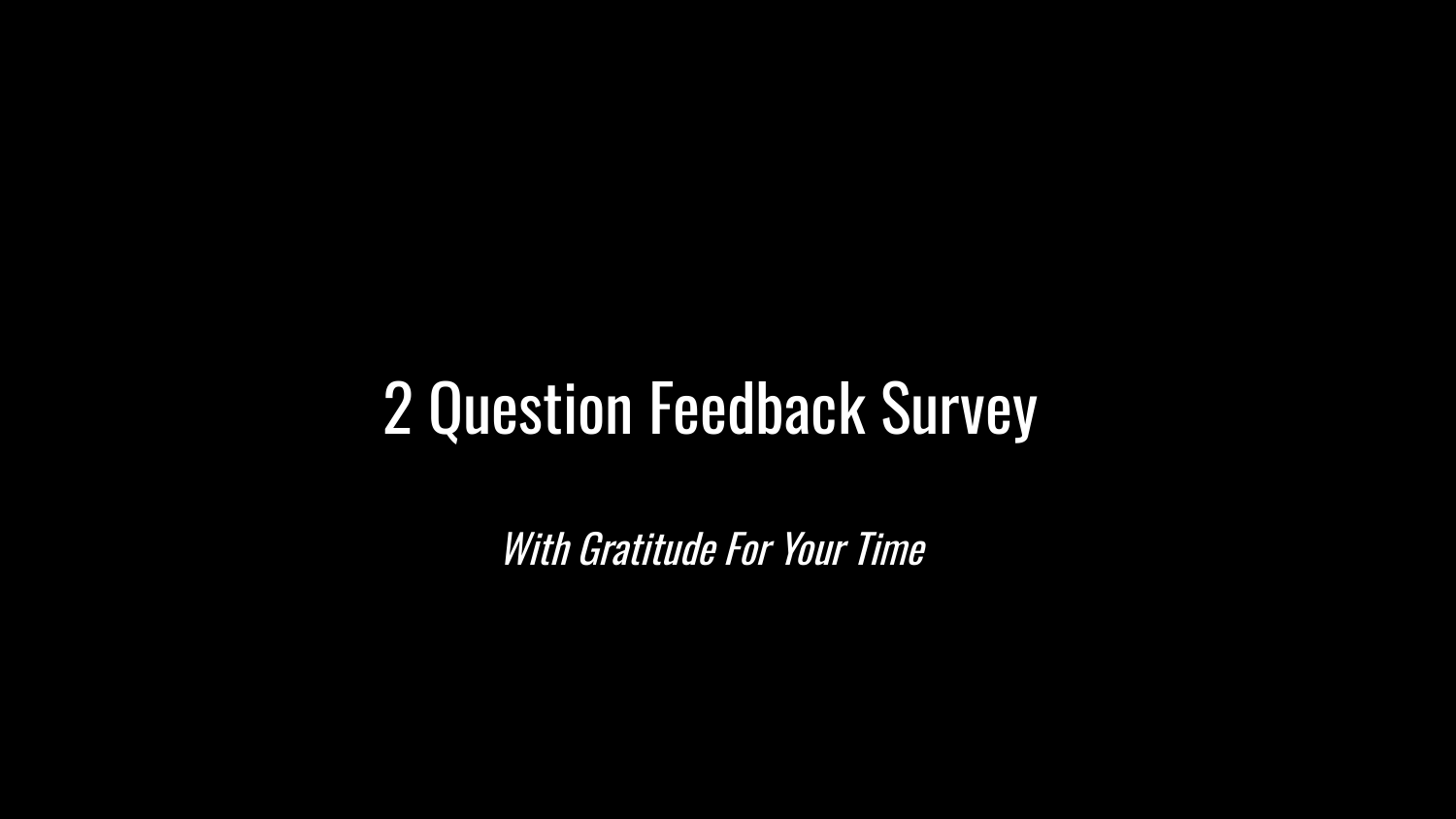

2 Question Feedback Survey

With Gratitude For Your Time